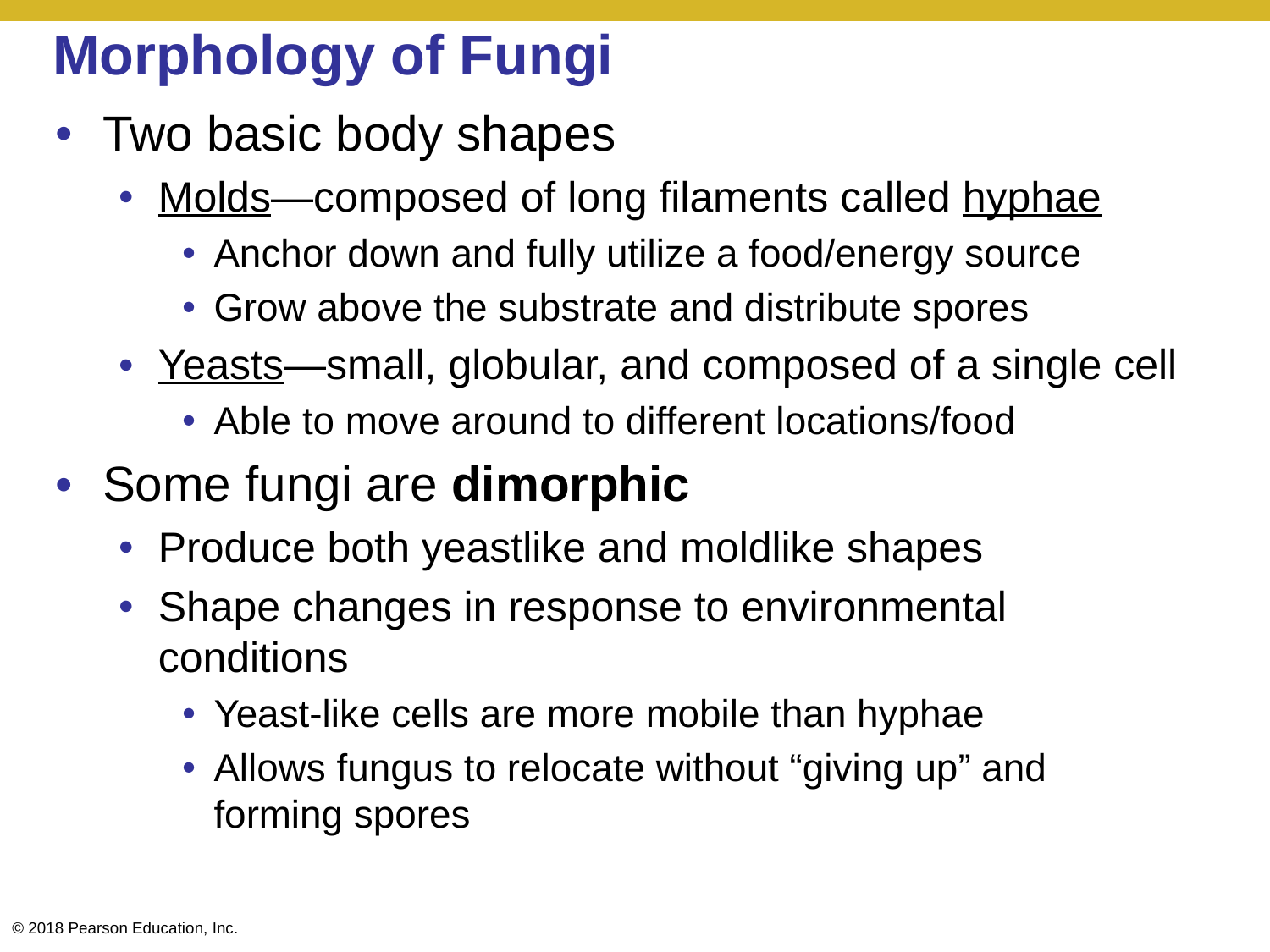

# Morphology of Fungi
Two basic body shapes
Molds—composed of long filaments called hyphae
Anchor down and fully utilize a food/energy source
Grow above the substrate and distribute spores
Yeasts—small, globular, and composed of a single cell
Able to move around to different locations/food
Some fungi are dimorphic
Produce both yeastlike and moldlike shapes
Shape changes in response to environmental conditions
Yeast-like cells are more mobile than hyphae
Allows fungus to relocate without “giving up” and forming spores